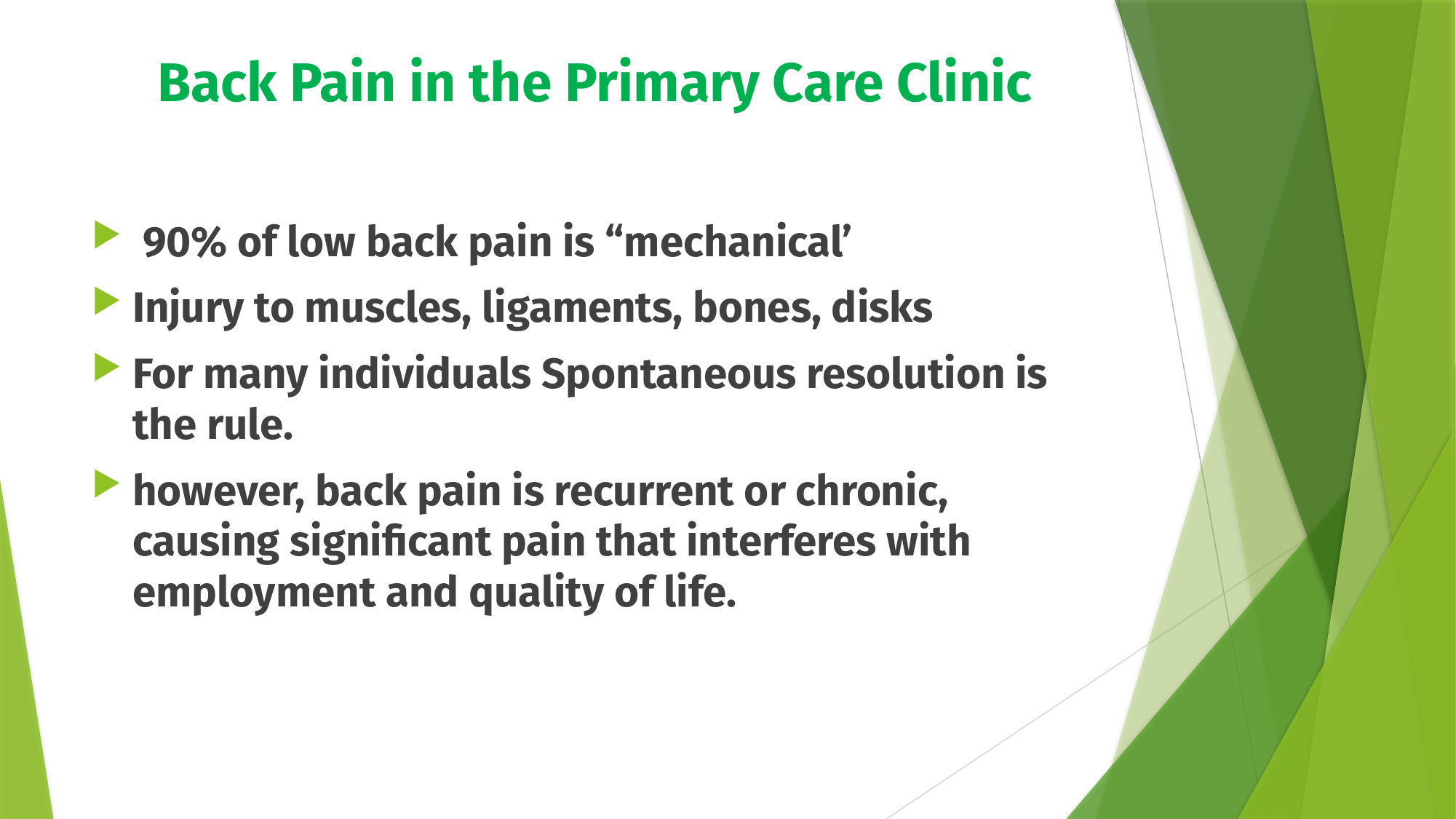

# Back Pain in the Primary Care Clinic

 90% of low back pain is “mechanical’
Injury to muscles, ligaments, bones, disks
For many individuals Spontaneous resolution is the rule.
however, back pain is recurrent or chronic, causing significant pain that interferes with employment and quality of life.